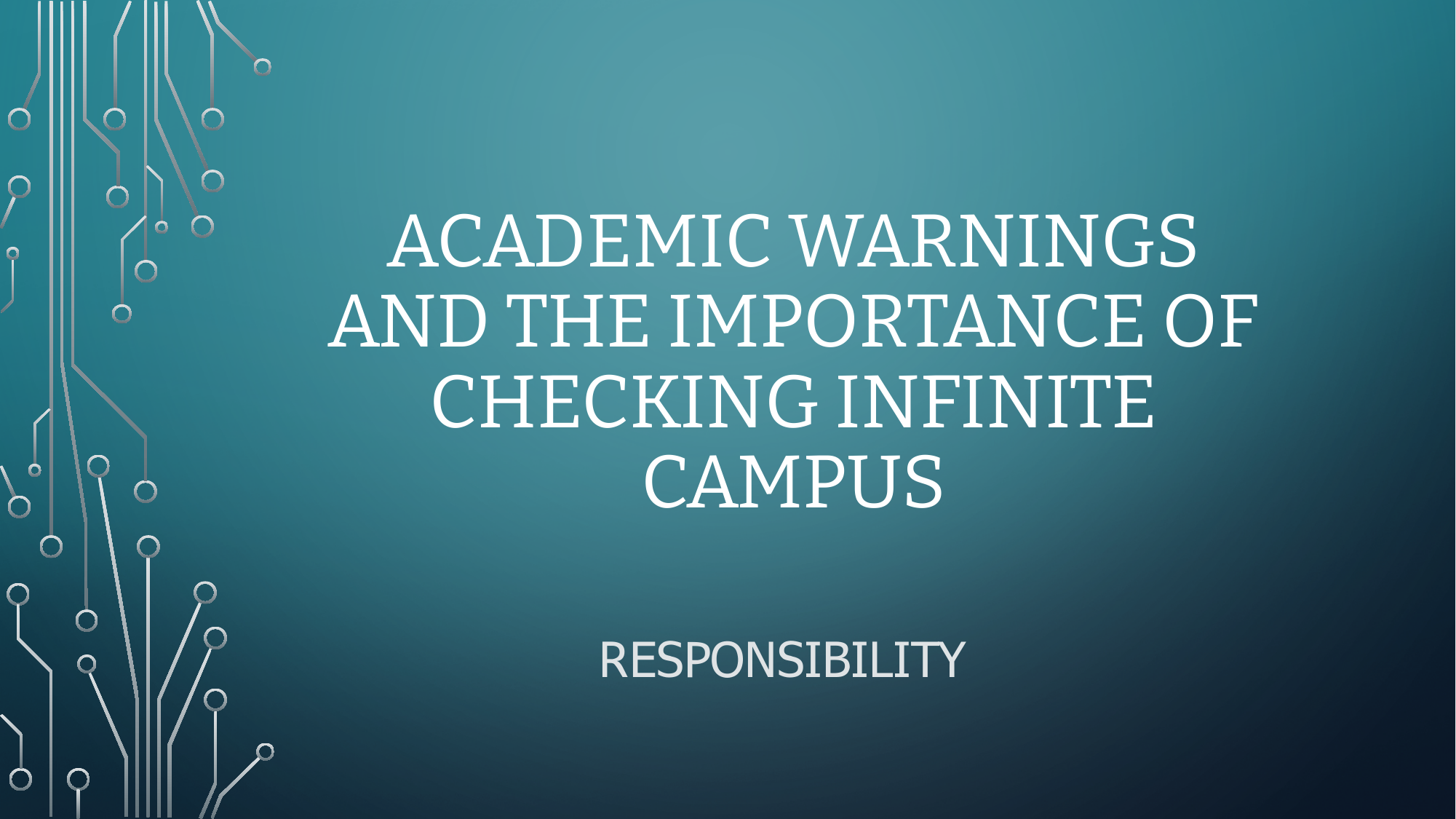

# Academic Warnings and the importance of checking infinite campus
Responsibility